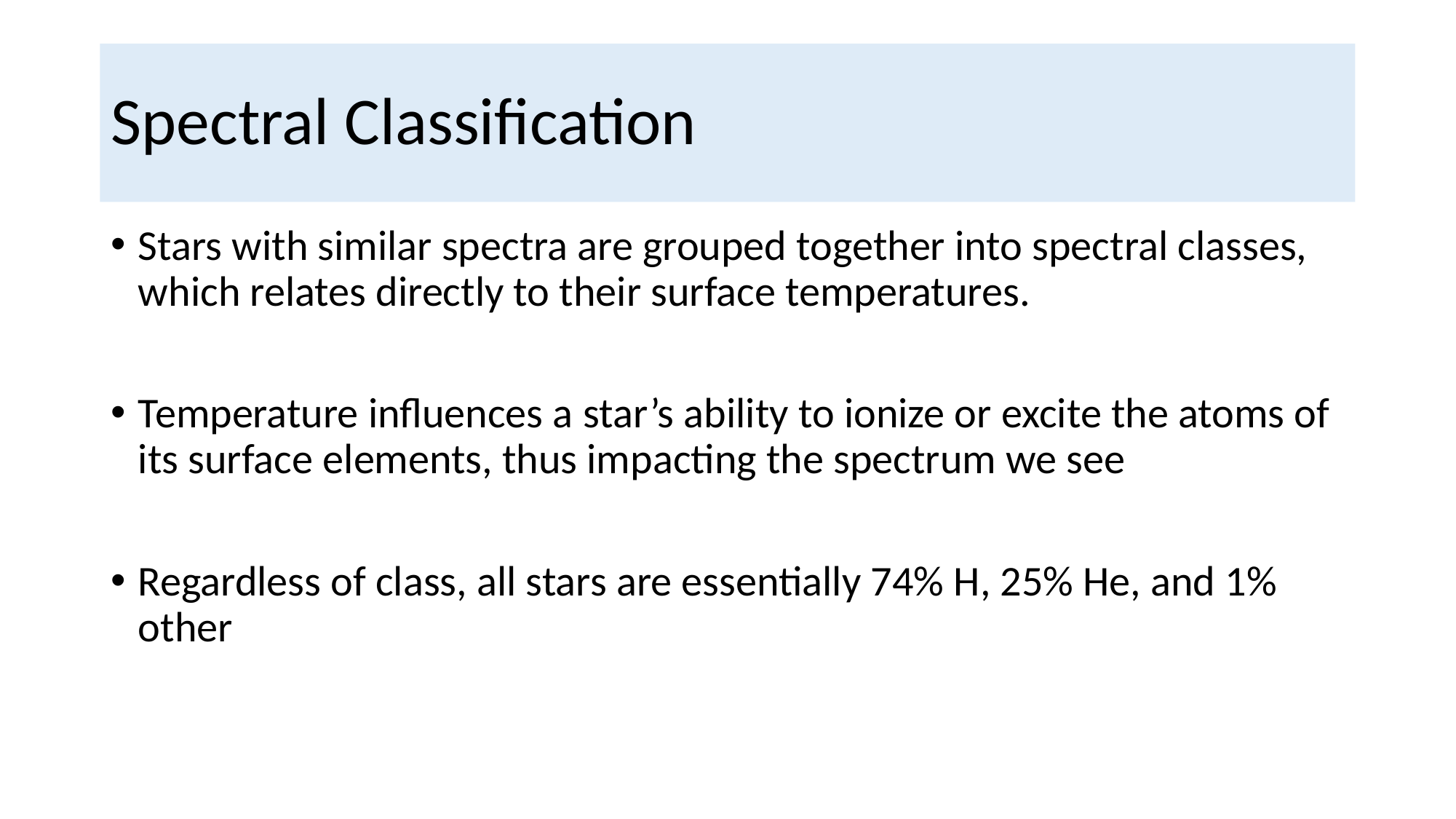

# Spectral Classification
Stars with similar spectra are grouped together into spectral classes, which relates directly to their surface temperatures.

Temperature influences a star’s ability to ionize or excite the atoms of its surface elements, thus impacting the spectrum we see

Regardless of class, all stars are essentially 74% H, 25% He, and 1% other